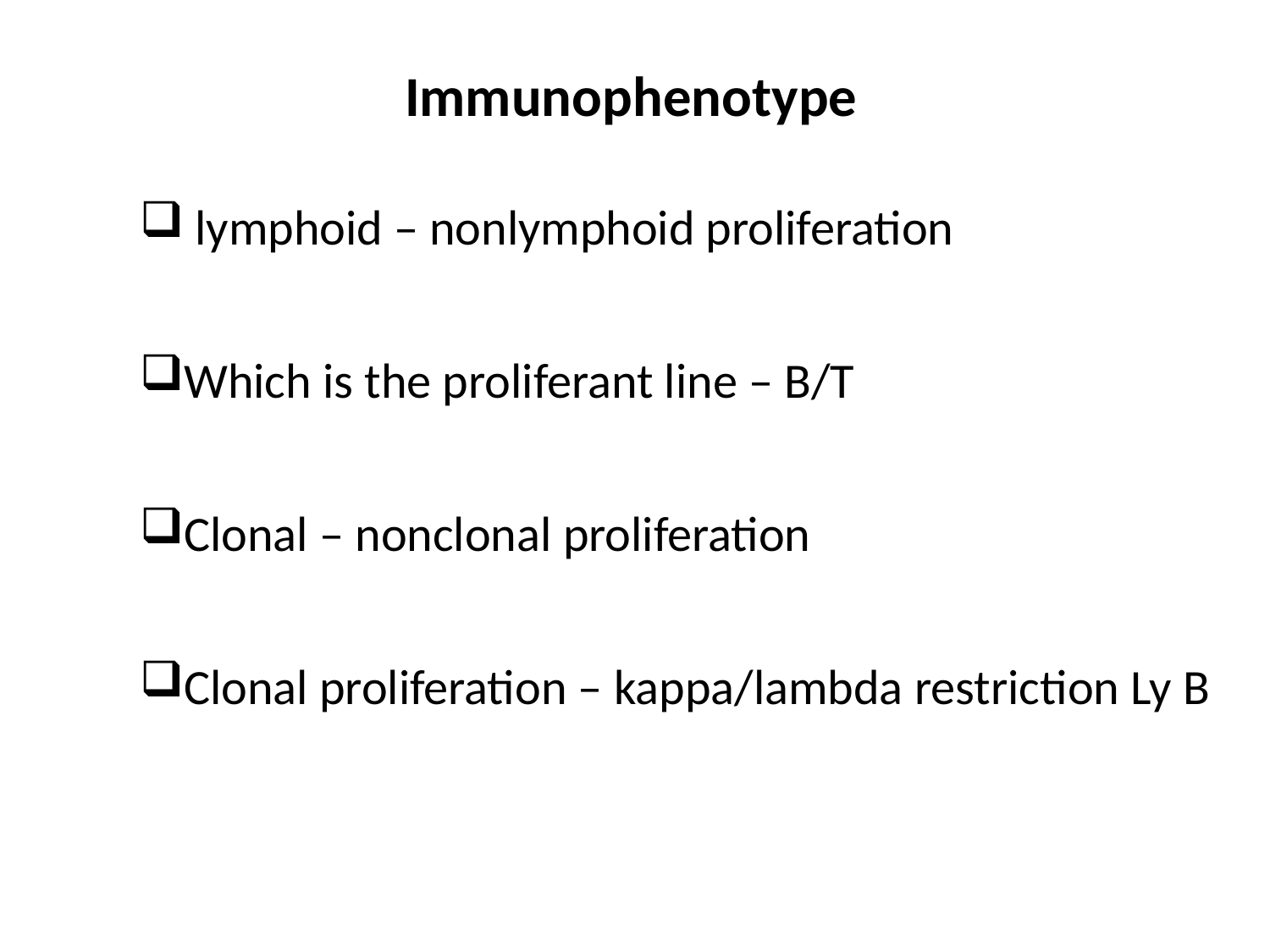

# Immunophenotype
 lymphoid – nonlymphoid proliferation

Which is the proliferant line – B/T

Clonal – nonclonal proliferation

Clonal proliferation – kappa/lambda restriction Ly B